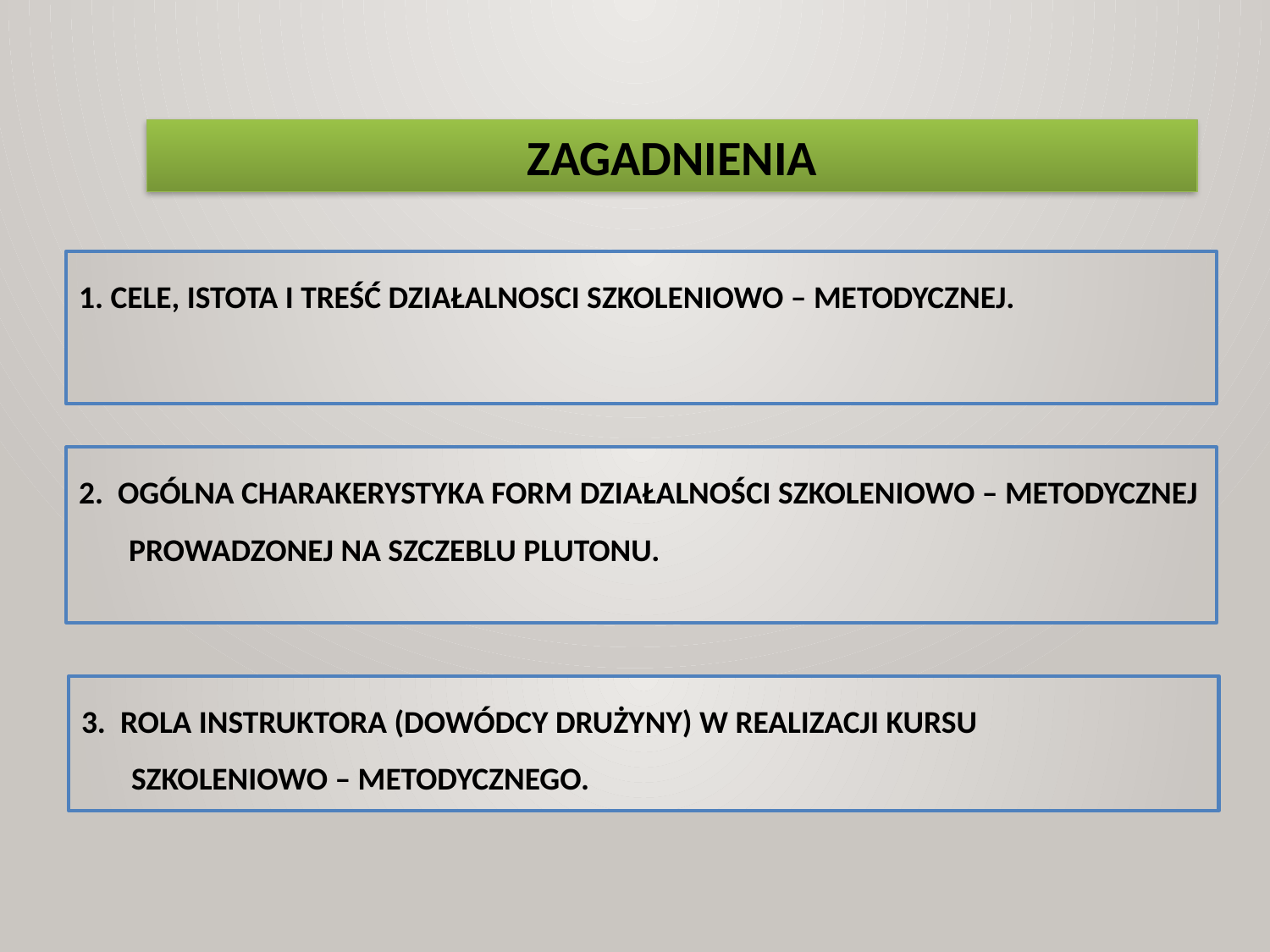

ZAGADNIENIA
1. CELE, ISTOTA I TREŚĆ DZIAŁALNOSCI SZKOLENIOWO – METODYCZNEJ.
2.  OGÓLNA CHARAKERYSTYKA FORM DZIAŁALNOŚCI SZKOLENIOWO – METODYCZNEJ PROWADZONEJ NA SZCZEBLU PLUTONU.
3.  ROLA INSTRUKTORA (DOWÓDCY DRUŻYNY) W REALIZACJI KURSU
SZKOLENIOWO – METODYCZNEGO.